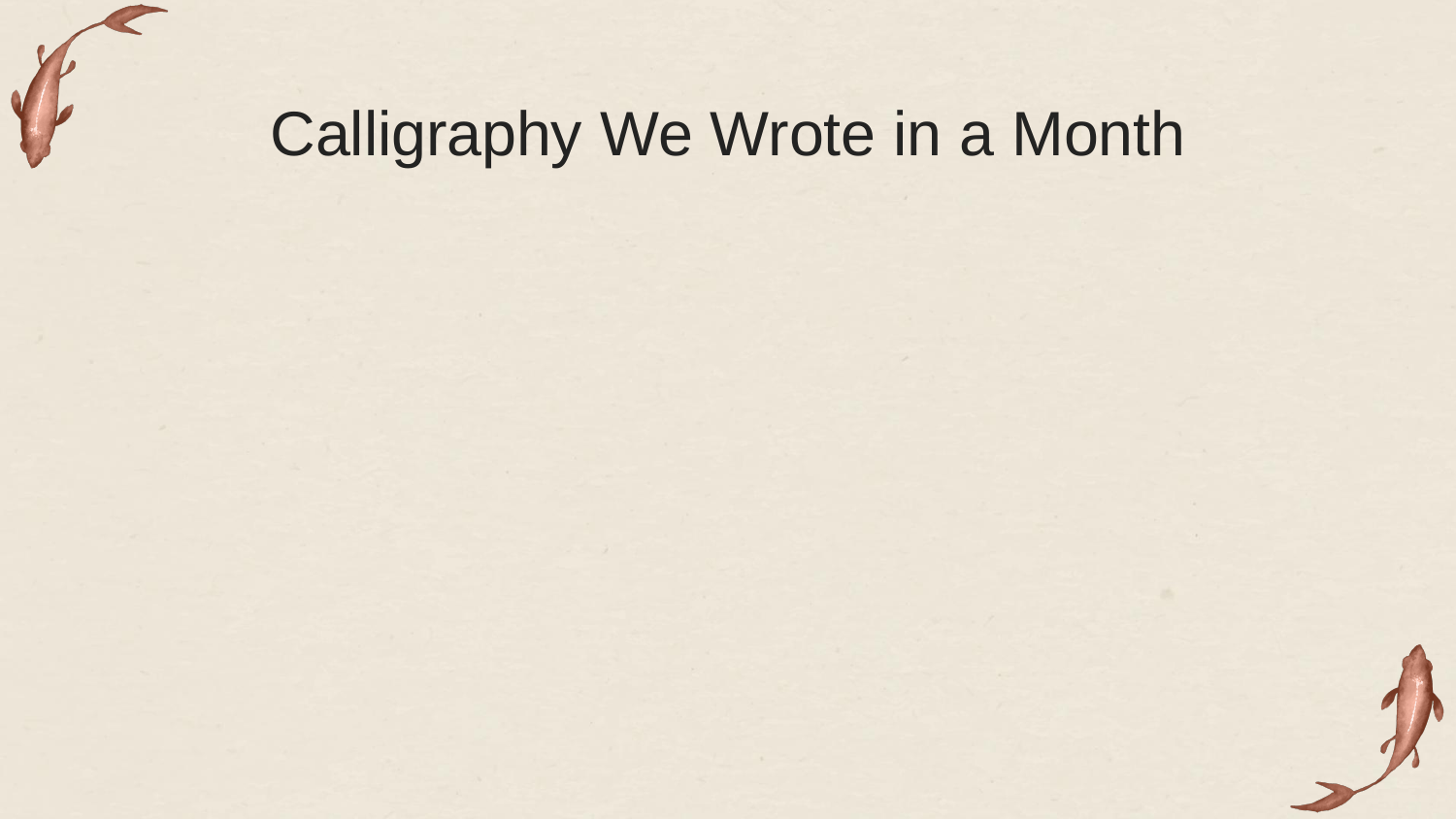

# Calligraphy We Wrote in a Month